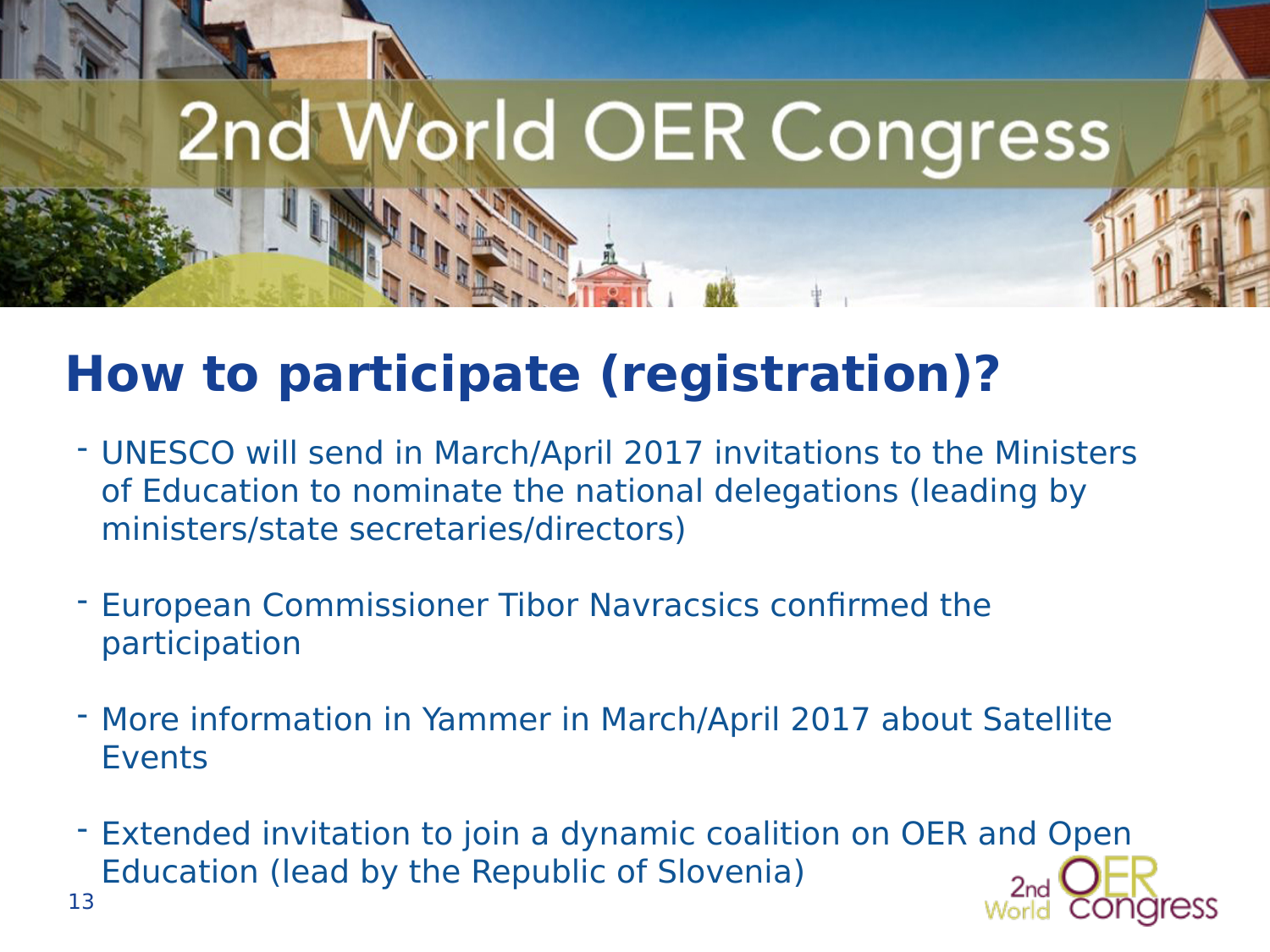

# How to participate (registration)?
UNESCO will send in March/April 2017 invitations to the Ministers of Education to nominate the national delegations (leading by ministers/state secretaries/directors)

European Commissioner Tibor Navracsics confirmed the participation

More information in Yammer in March/April 2017 about Satellite Events

Extended invitation to join a dynamic coalition on OER and Open Education (lead by the Republic of Slovenia)